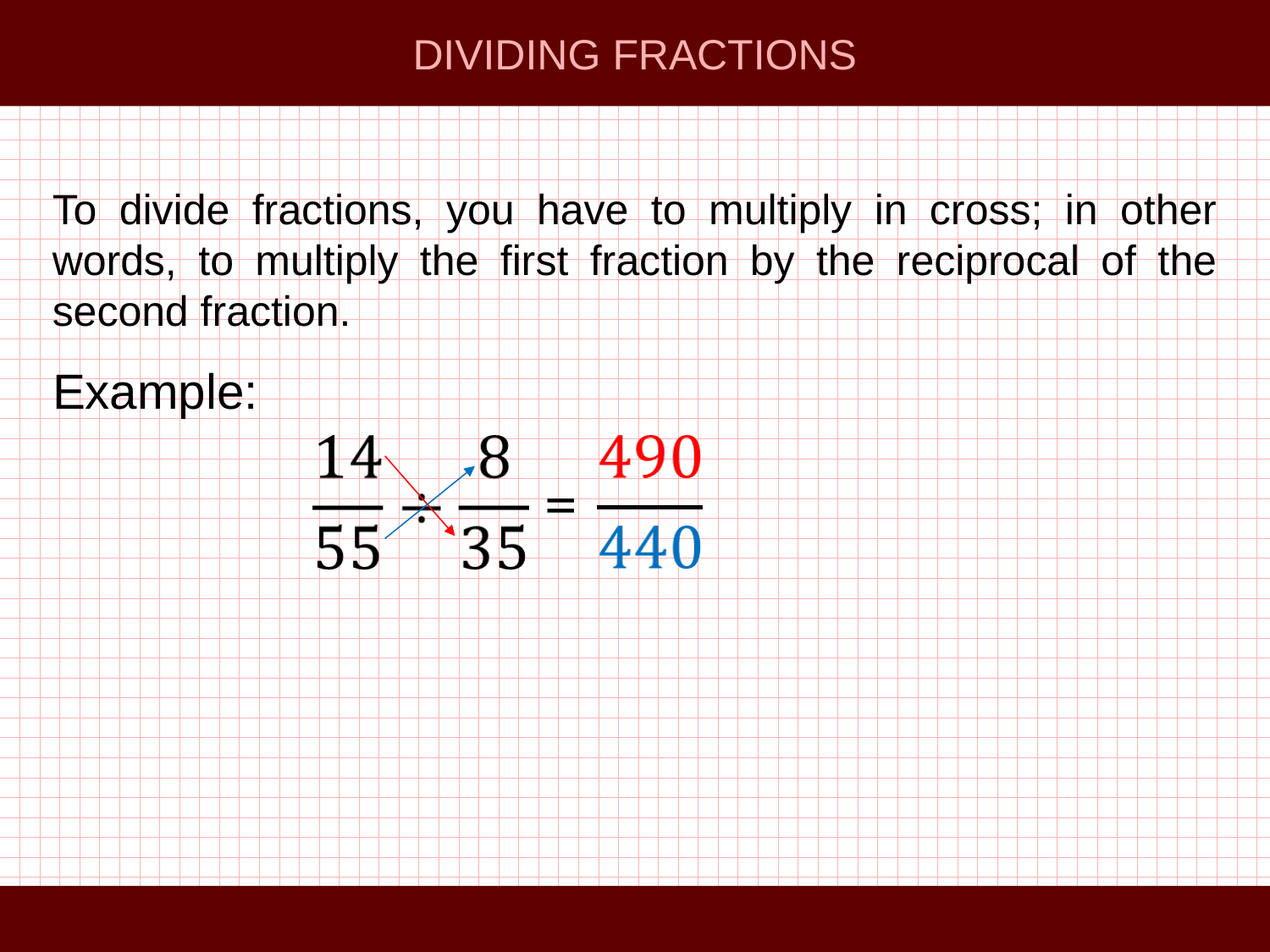

DIVIDING FRACTIONS
To divide fractions, you have to multiply in cross; in other words, to multiply the first fraction by the reciprocal of the second fraction.
Example:

=